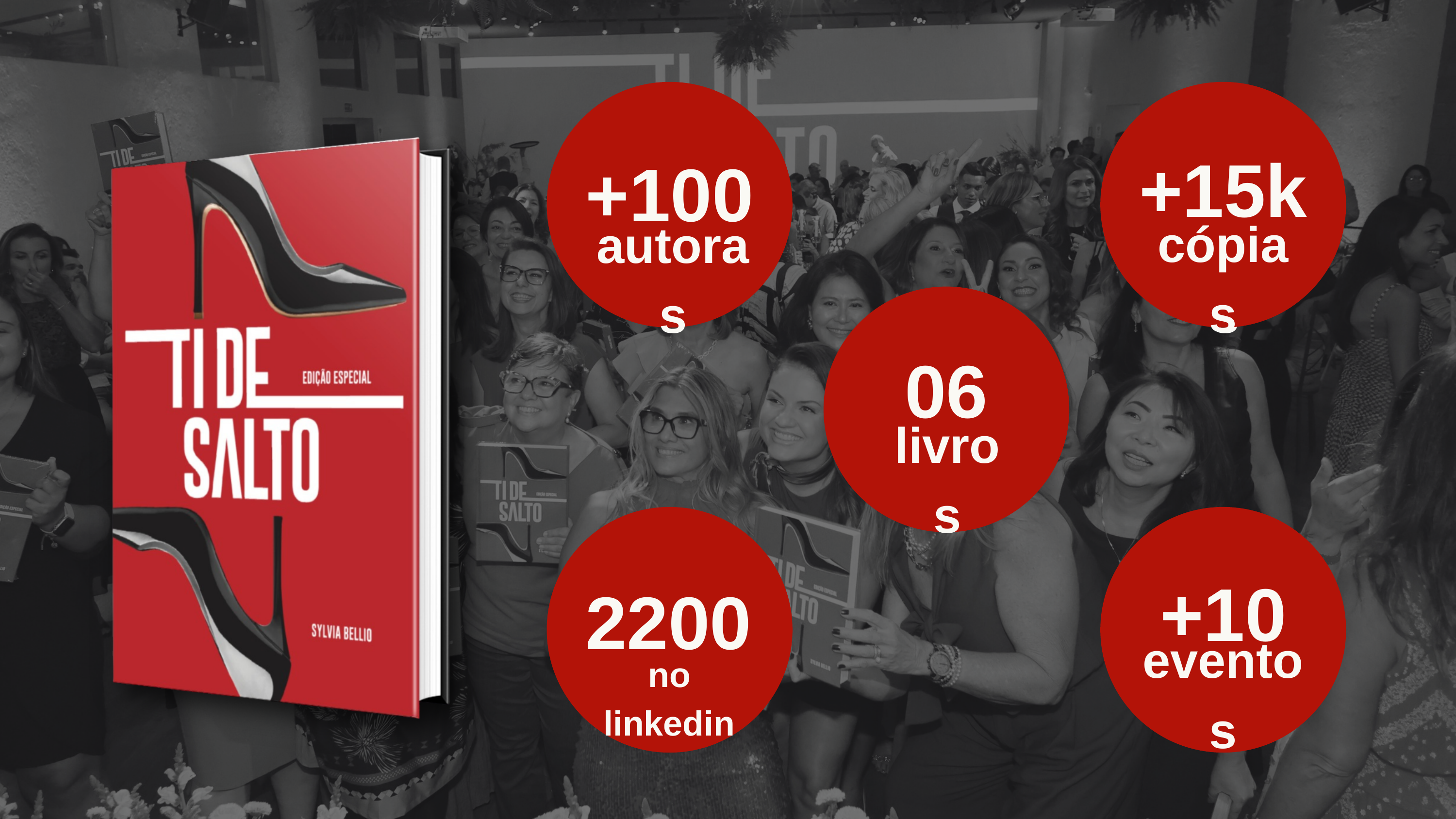

+100
autoras

+15k
cópias
autoras

06
livros

2200
no linkedin

+10
eventos